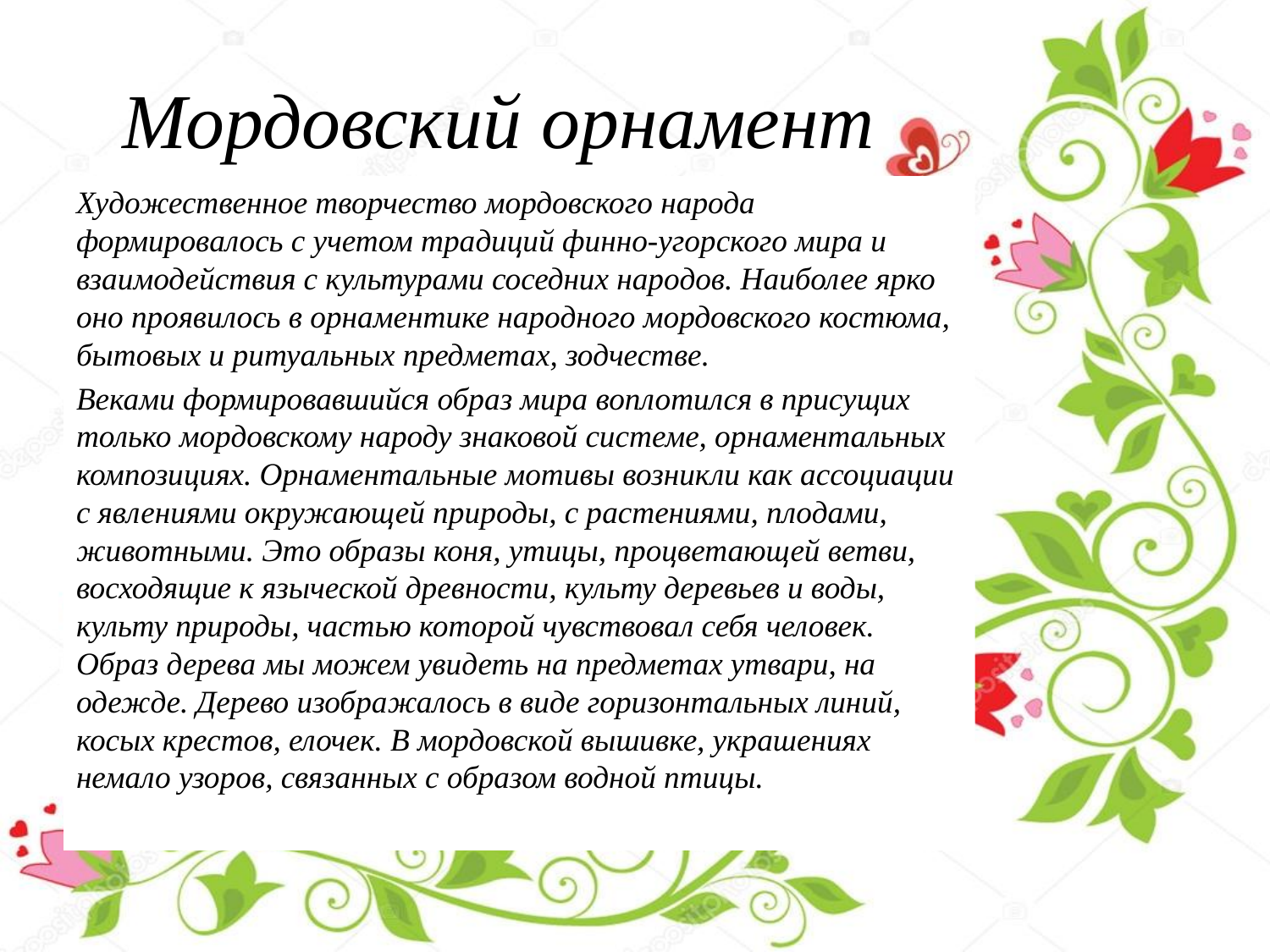

# Мордовский орнамент
Художественное творчество мордовского народа формировалось с учетом традиций финно-угорского мира и взаимодействия с культурами соседних народов. Наиболее ярко оно проявилось в орнаментике народного мордовского костюма, бытовых и ритуальных предметах, зодчестве.
Веками формировавшийся образ мира воплотился в присущих только мордовскому народу знаковой системе, орнаментальных композициях. Орнаментальные мотивы возникли как ассоциации с явлениями окружающей природы, с растениями, плодами, животными. Это образы коня, утицы, процветающей ветви, восходящие к языческой древности, культу деревьев и воды, культу природы, частью которой чувствовал себя человек. Образ дерева мы можем увидеть на предметах утвари, на одежде. Дерево изображалось в виде горизонтальных линий, косых крестов, елочек. В мордовской вышивке, украшениях немало узоров, связанных с образом водной птицы.